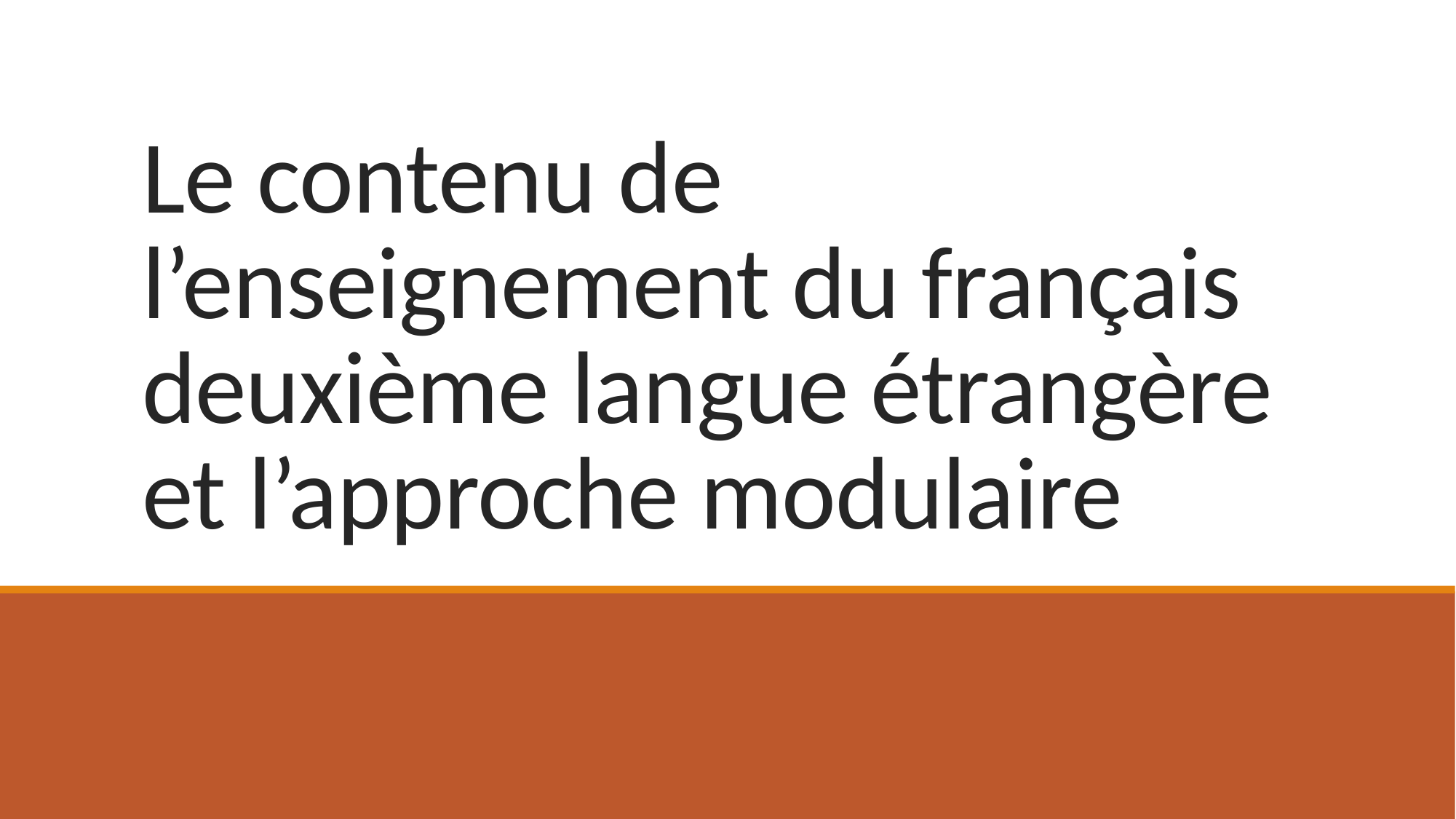

# Le contenu de l’enseignement du français deuxième langue étrangère et l’approche modulaire